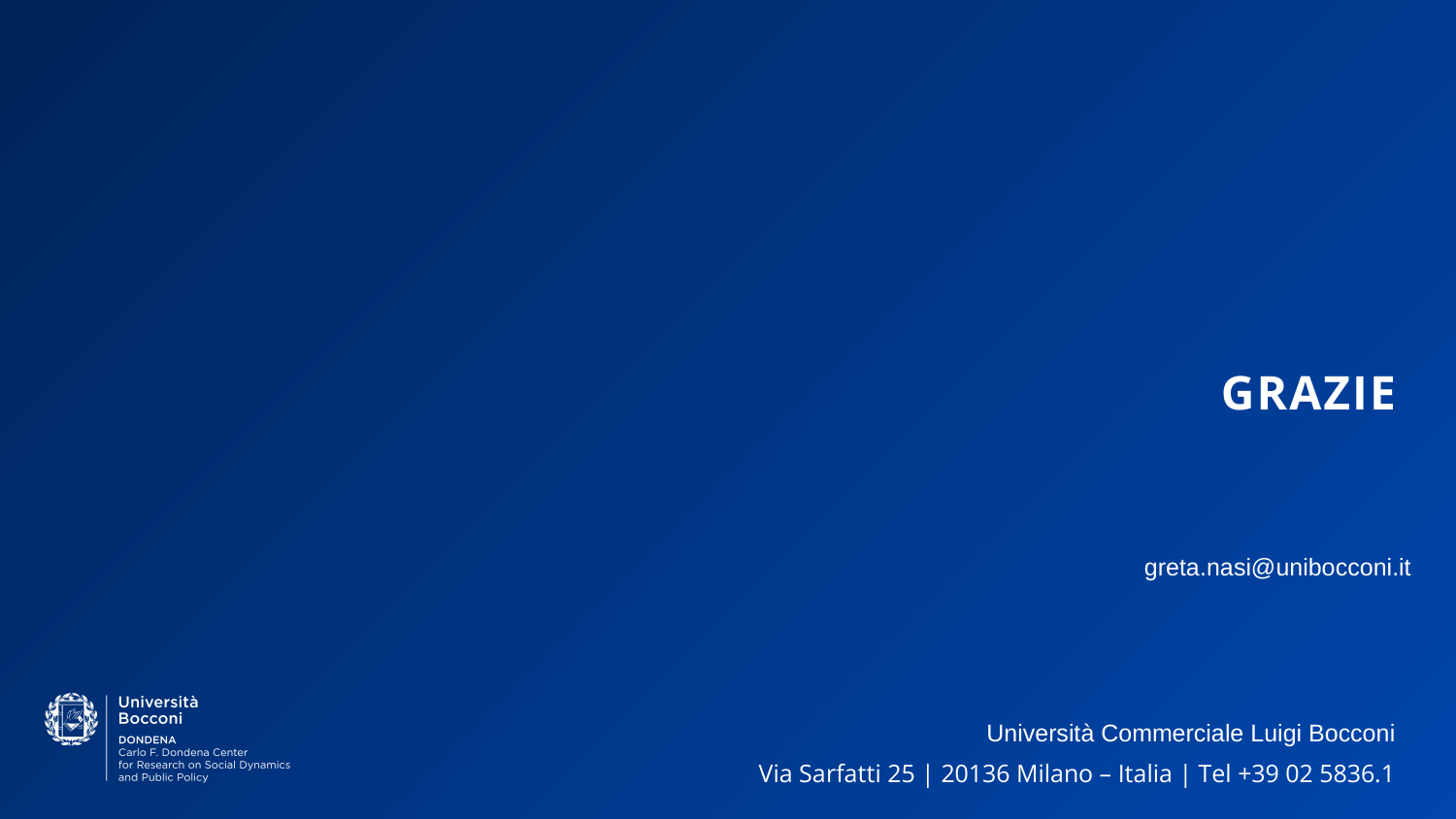

# Grazie
greta.nasi@unibocconi.it
Università Commerciale Luigi Bocconi
Via Sarfatti 25 | 20136 Milano – Italia | Tel +39 02 5836.1